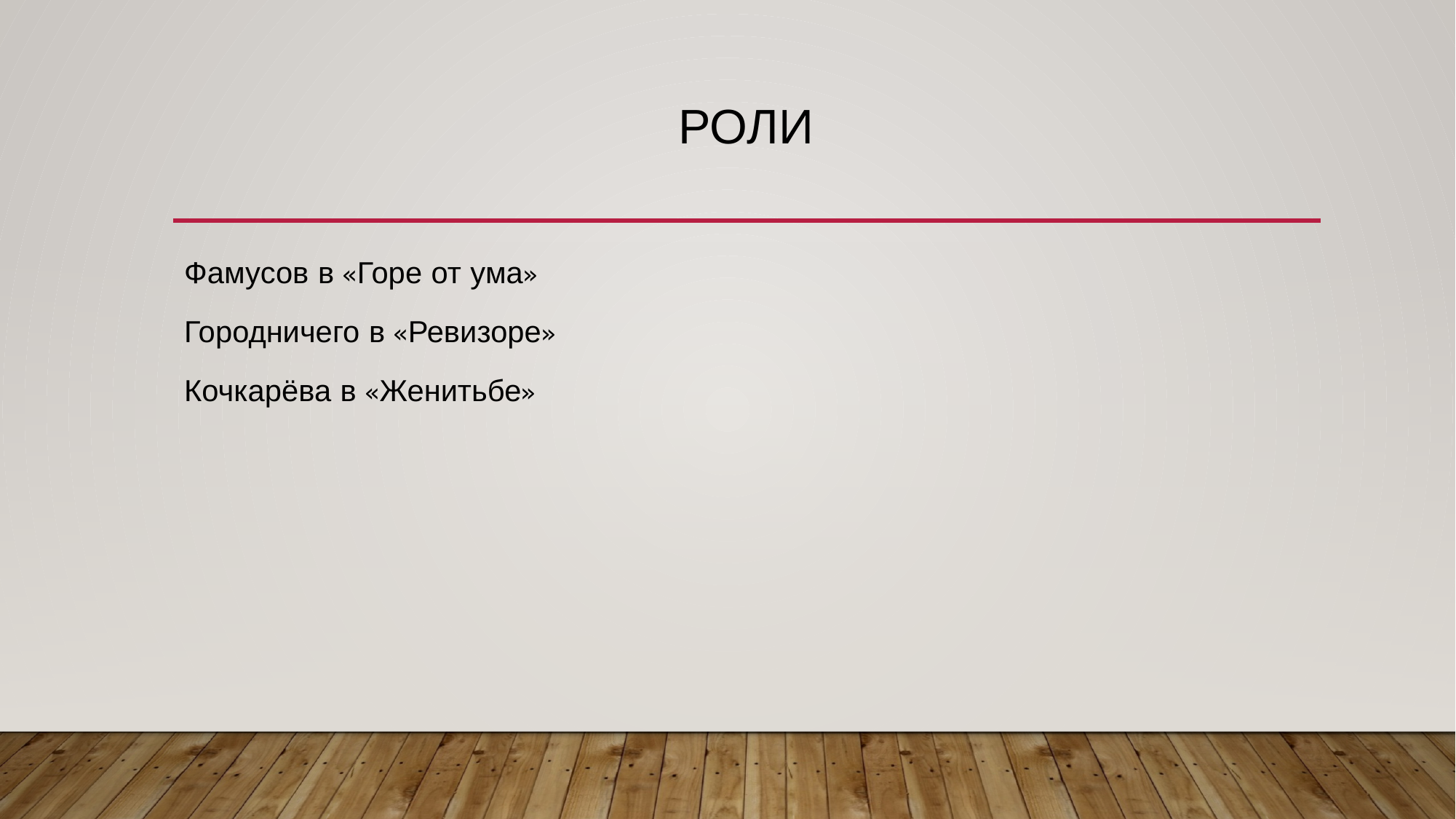

# Роли
Фамусов в «Горе от ума»
Городничего в «Ревизоре»
Кочкарёва в «Женитьбе»